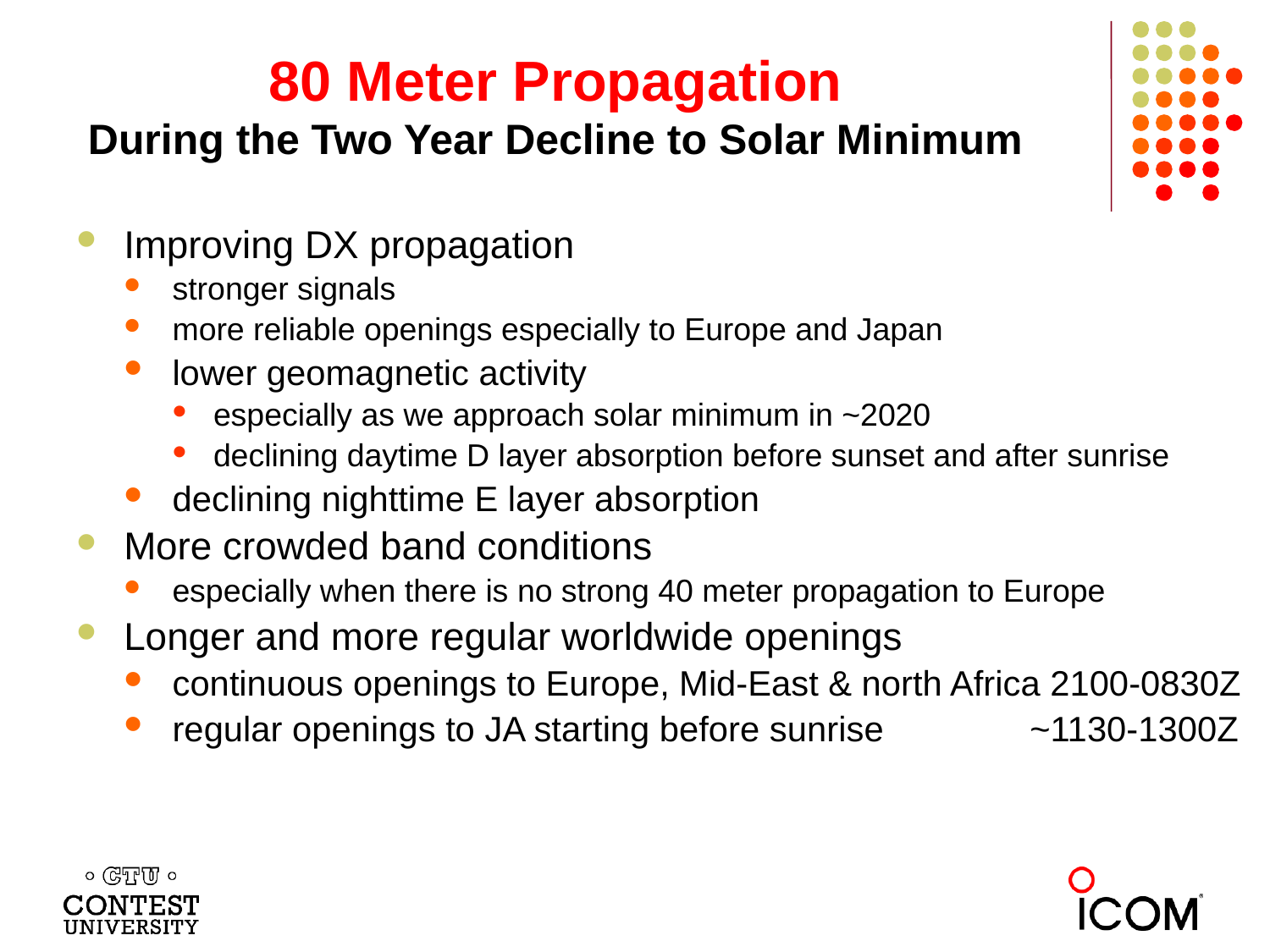

# 80 Meter Propagation During the Two Year Decline to Solar Minimum

Improving DX propagation
stronger signals
more reliable openings especially to Europe and Japan
lower geomagnetic activity
especially as we approach solar minimum in ~2020
declining daytime D layer absorption before sunset and after sunrise
declining nighttime E layer absorption
More crowded band conditions
especially when there is no strong 40 meter propagation to Europe
Longer and more regular worldwide openings
continuous openings to Europe, Mid-East & north Africa 2100-0830Z
regular openings to JA starting before sunrise               ~1130-1300Z